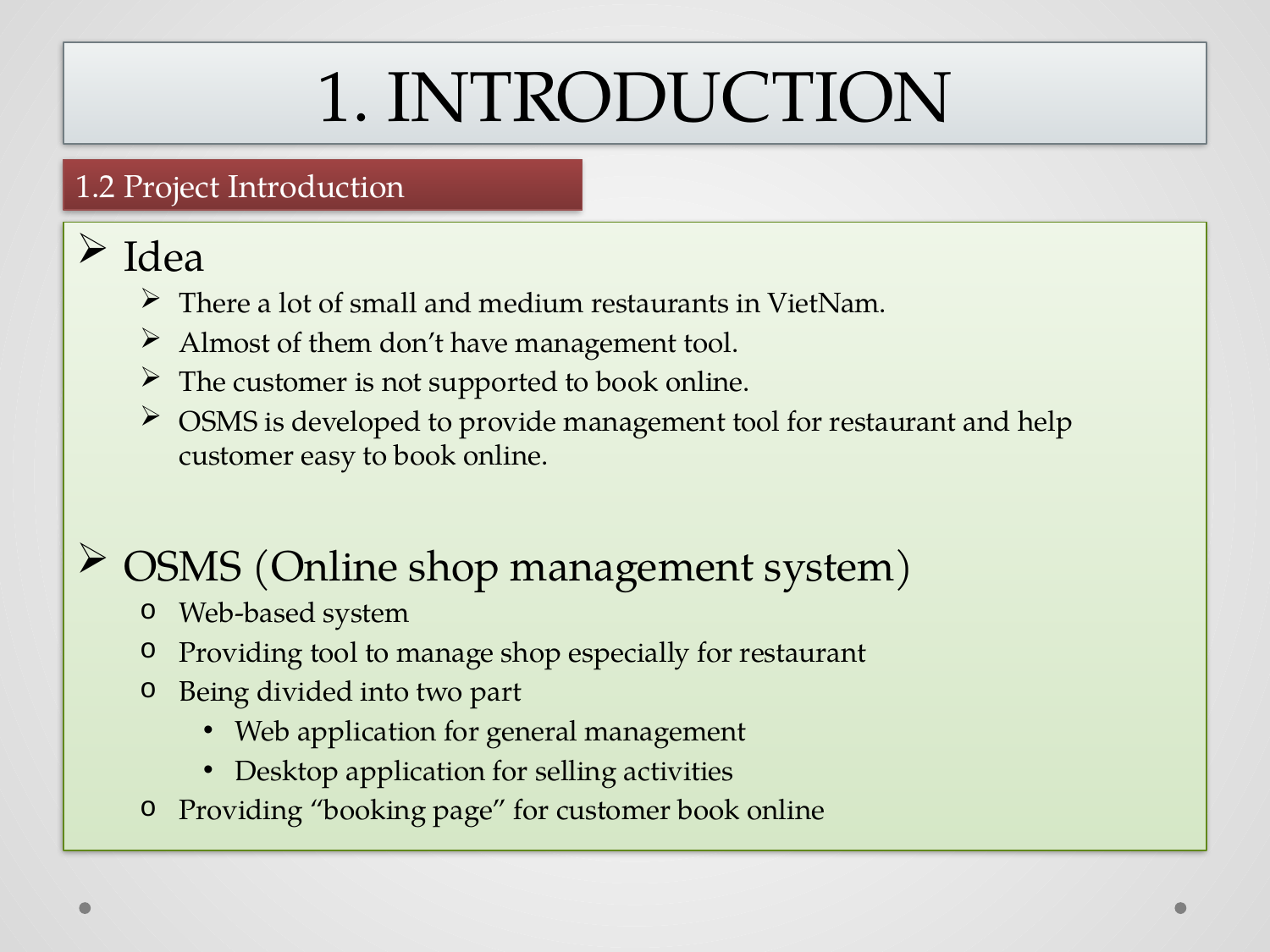

1. Introduction
1.2 Project Introduction
Idea
There a lot of small and medium restaurants in VietNam.
Almost of them don’t have management tool.
The customer is not supported to book online.
OSMS is developed to provide management tool for restaurant and help customer easy to book online.

OSMS (Online shop management system)
Web-based system
Providing tool to manage shop especially for restaurant
Being divided into two part
Web application for general management
Desktop application for selling activities
Providing “booking page” for customer book online